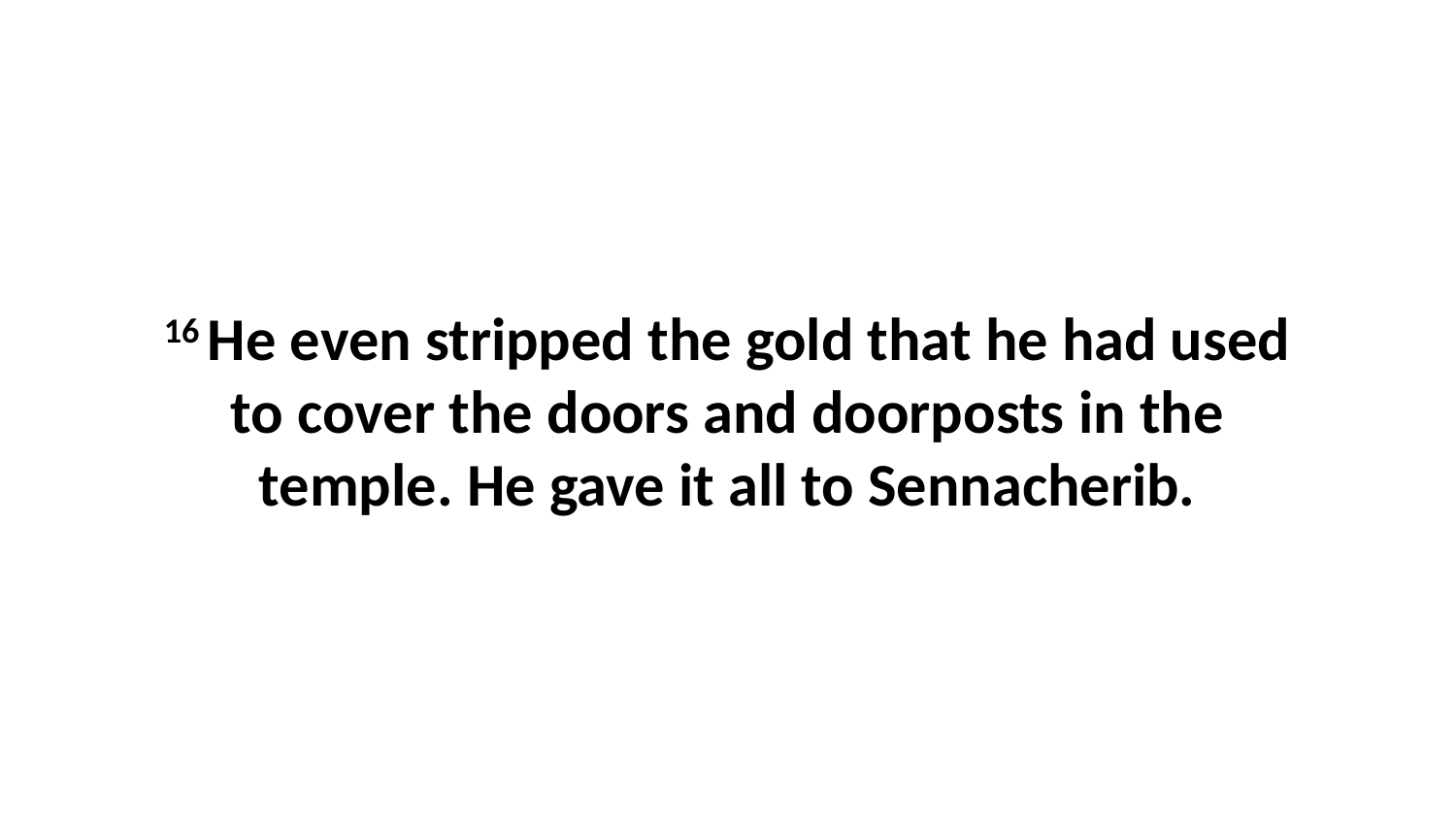

16 He even stripped the gold that he had used to cover the doors and doorposts in the temple. He gave it all to Sennacherib.